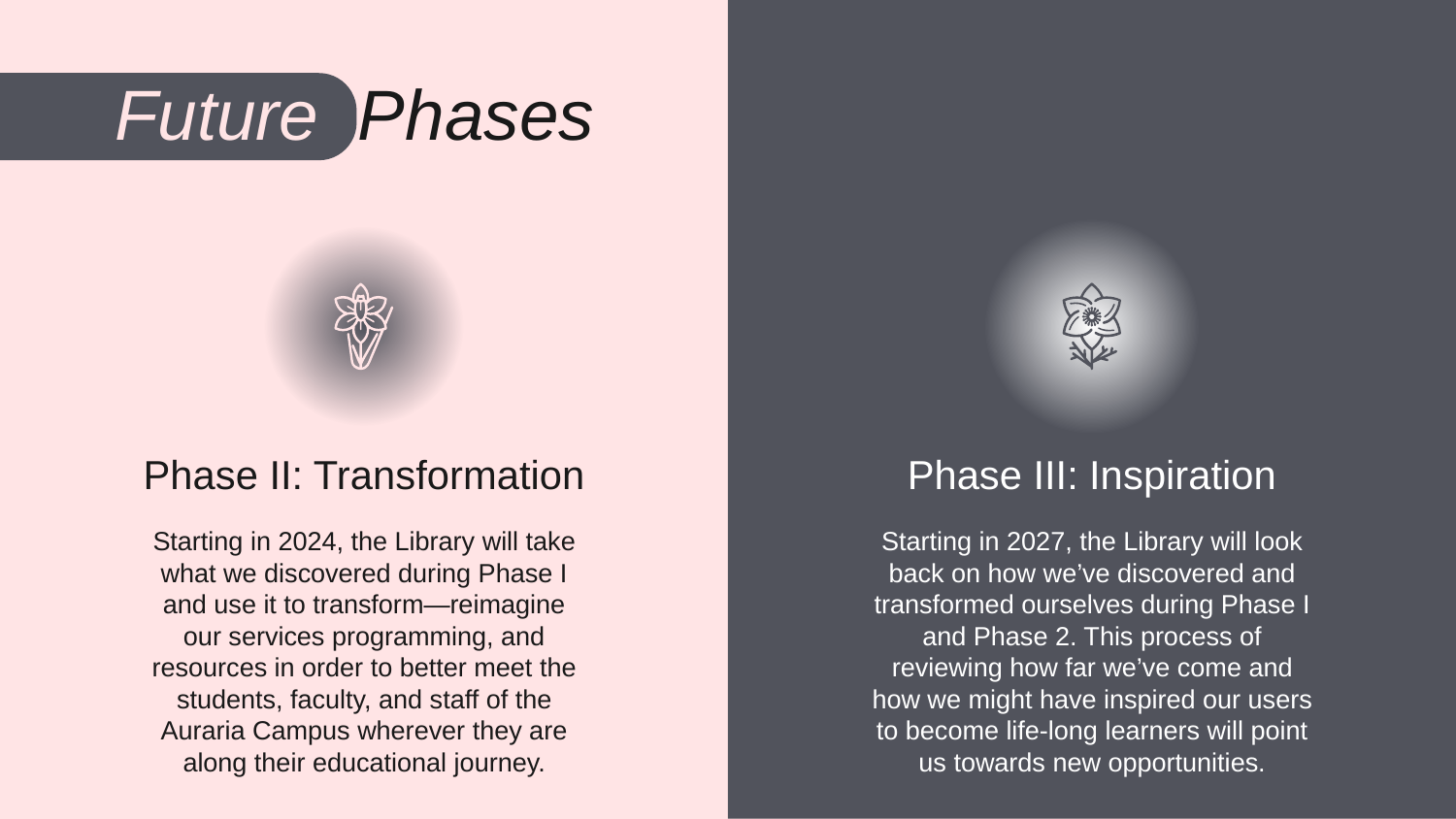

# Future  Phases

Phase II: Transformation
Phase III: Inspiration
Starting in 2024, the Library will take what we discovered during Phase I and use it to transform—reimagine our services programming, and resources in order to better meet the students, faculty, and staff of the Auraria Campus wherever they are along their educational journey.
Starting in 2027, the Library will look back on how we’ve discovered and transformed ourselves during Phase I and Phase 2. This process of reviewing how far we’ve come and how we might have inspired our users to become life-long learners will point us towards new opportunities.